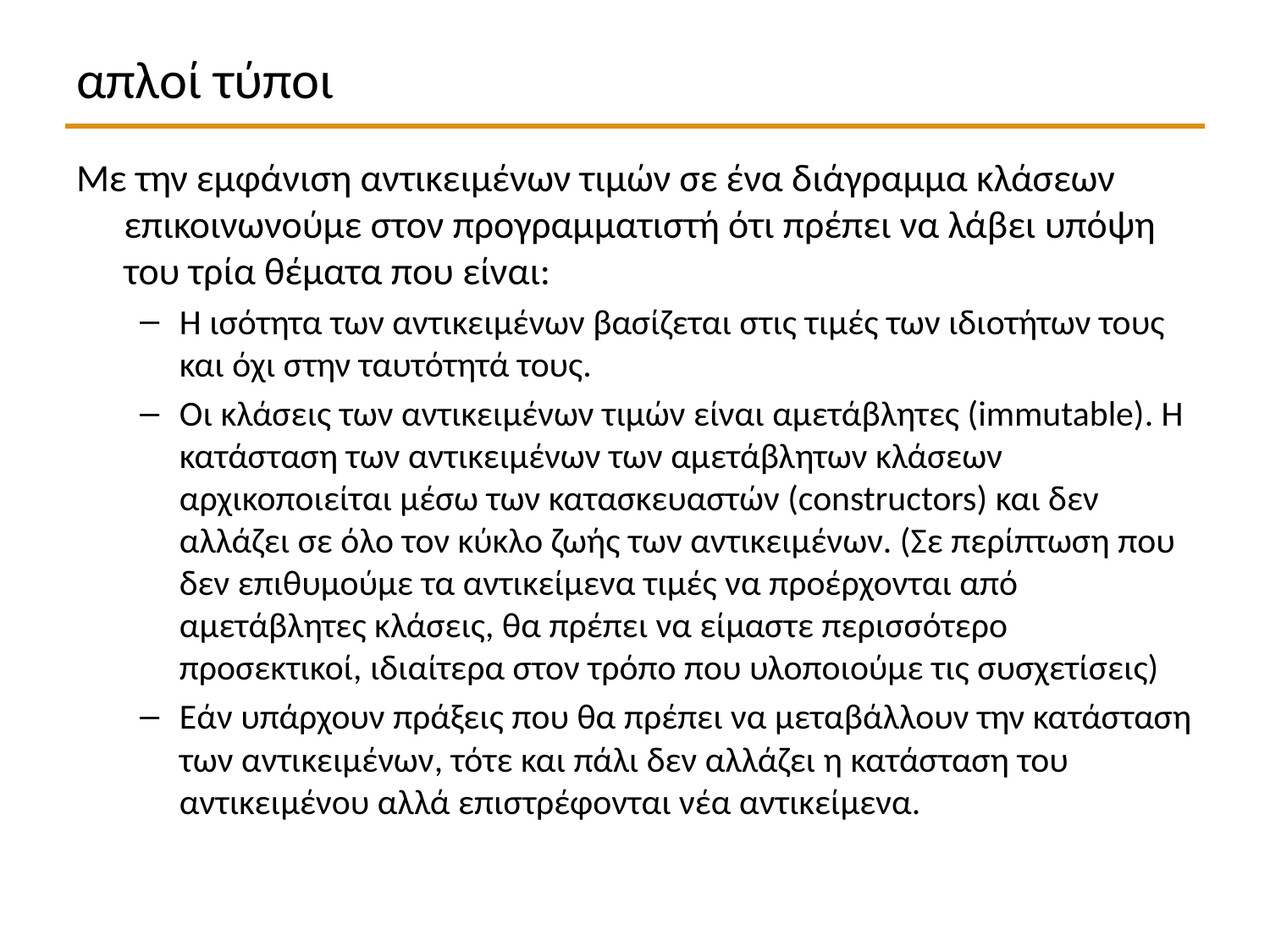

# απλοί τύποι
Με την εμφάνιση αντικειμένων τιμών σε ένα διάγραμμα κλάσεων επικοινωνούμε στον προγραμματιστή ότι πρέπει να λάβει υπόψη του τρία θέματα που είναι:
Η ισότητα των αντικειμένων βασίζεται στις τιμές των ιδιοτήτων τους και όχι στην ταυτότητά τους.
Οι κλάσεις των αντικειμένων τιμών είναι αμετάβλητες (immutable). Η κατάσταση των αντικειμένων των αμετάβλητων κλάσεων αρχικοποιείται μέσω των κατασκευαστών (constructors) και δεν αλλάζει σε όλο τον κύκλο ζωής των αντικειμένων. (Σε περίπτωση που δεν επιθυμούμε τα αντικείμενα τιμές να προέρχονται από αμετάβλητες κλάσεις, θα πρέπει να είμαστε περισσότερο προσεκτικοί, ιδιαίτερα στον τρόπο που υλοποιούμε τις συσχετίσεις)
Εάν υπάρχουν πράξεις που θα πρέπει να μεταβάλλουν την κατάσταση των αντικειμένων, τότε και πάλι δεν αλλάζει η κατάσταση του αντικειμένου αλλά επιστρέφονται νέα αντικείμενα.